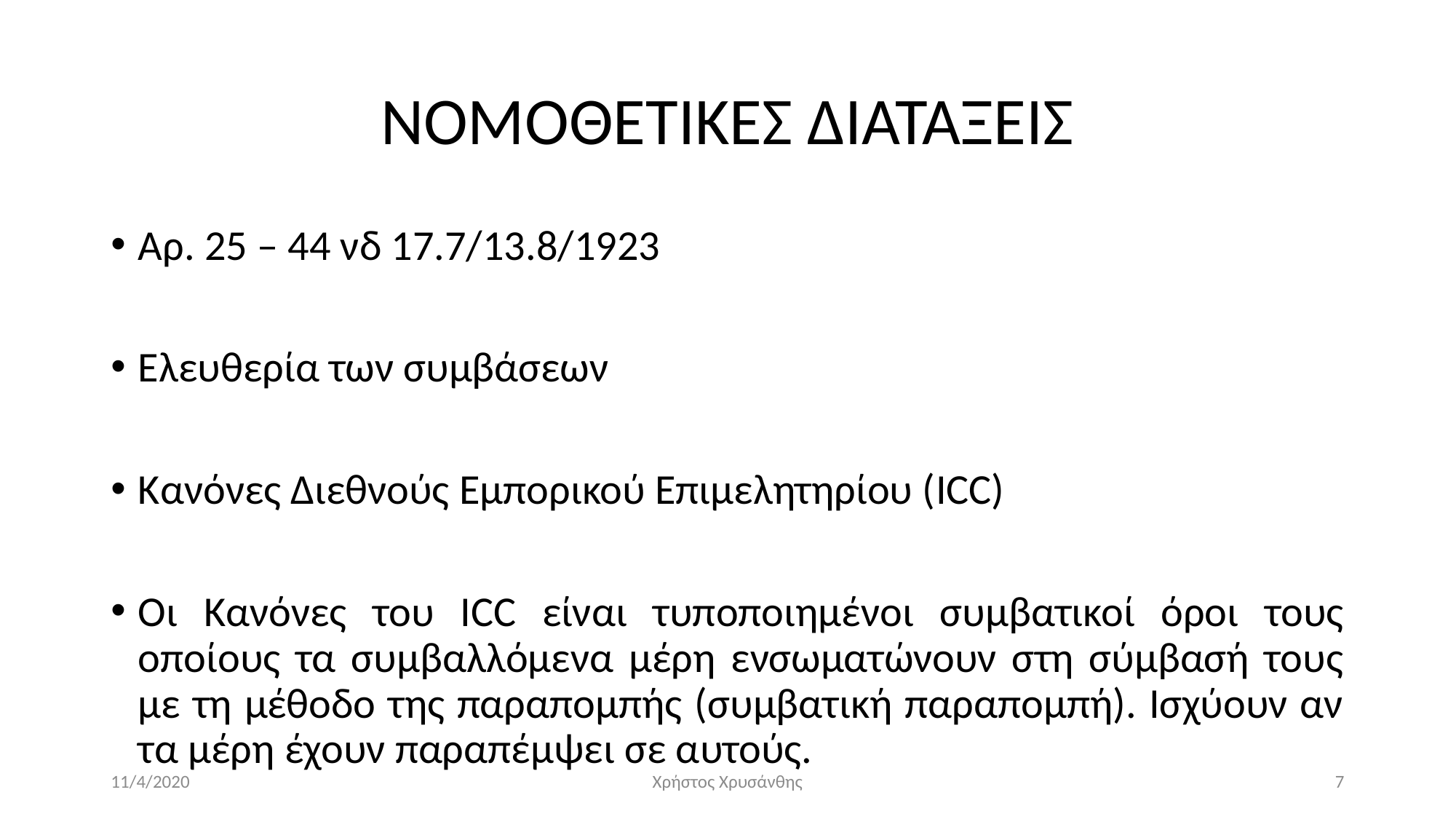

# ΝΟΜΟΘΕΤΙΚΕΣ ΔΙΑΤΑΞΕΙΣ
Αρ. 25 – 44 νδ 17.7/13.8/1923

Ελευθερία των συμβάσεων

Κανόνες Διεθνούς Εμπορικού Επιμελητηρίου (ICC)

Οι Κανόνες του ICC είναι τυποποιημένοι συμβατικοί όροι τους οποίους τα συμβαλλόμενα μέρη ενσωματώνουν στη σύμβασή τους με τη μέθοδο της παραπομπής (συμβατική παραπομπή). Ισχύουν αν τα μέρη έχουν παραπέμψει σε αυτούς.
11/4/2020
Χρήστος Χρυσάνθης
7